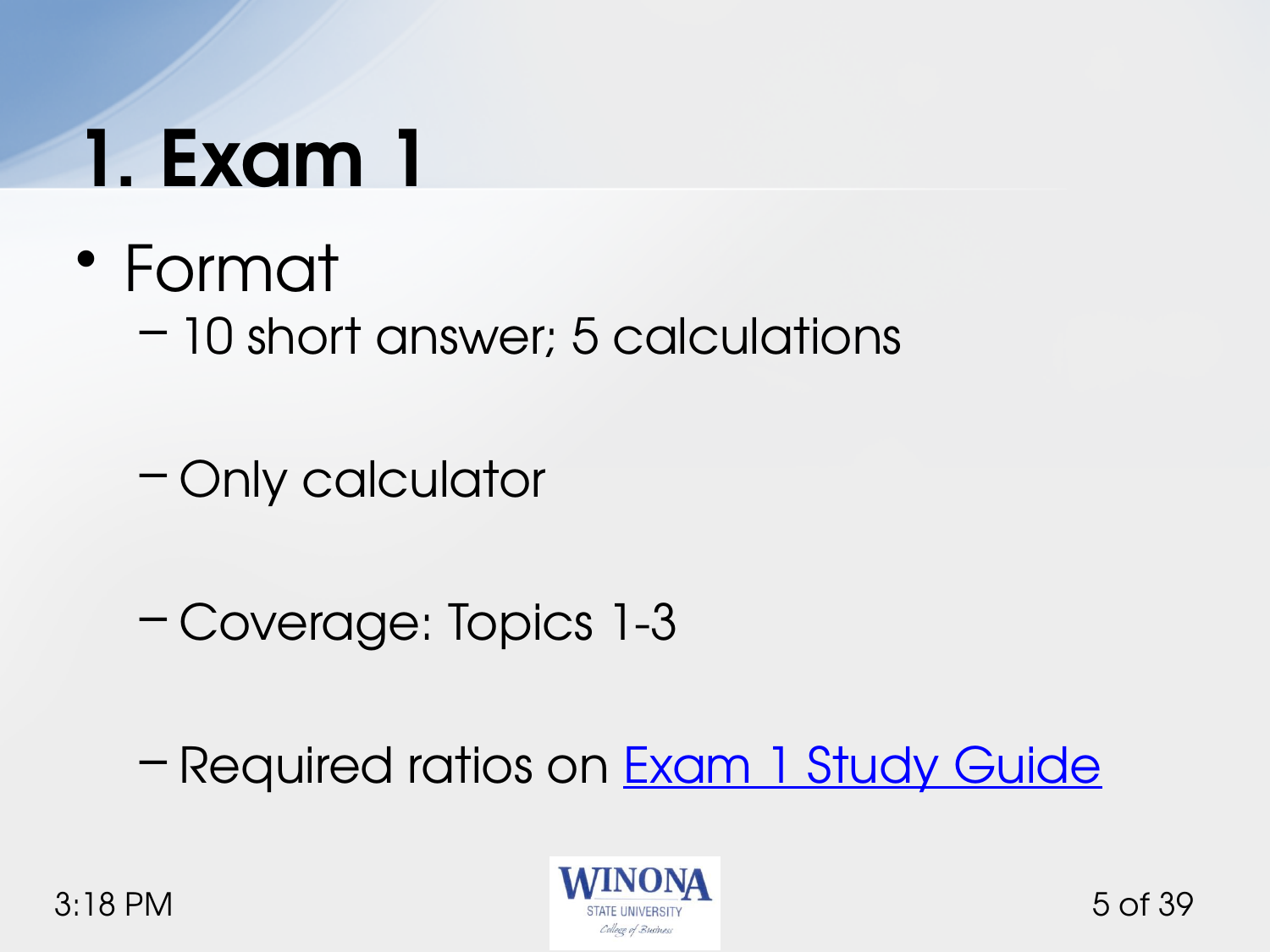

# 1. Exam 1
Format
10 short answer; 5 calculations

Only calculator

Coverage: Topics 1-3

Required ratios on Exam 1 Study Guide